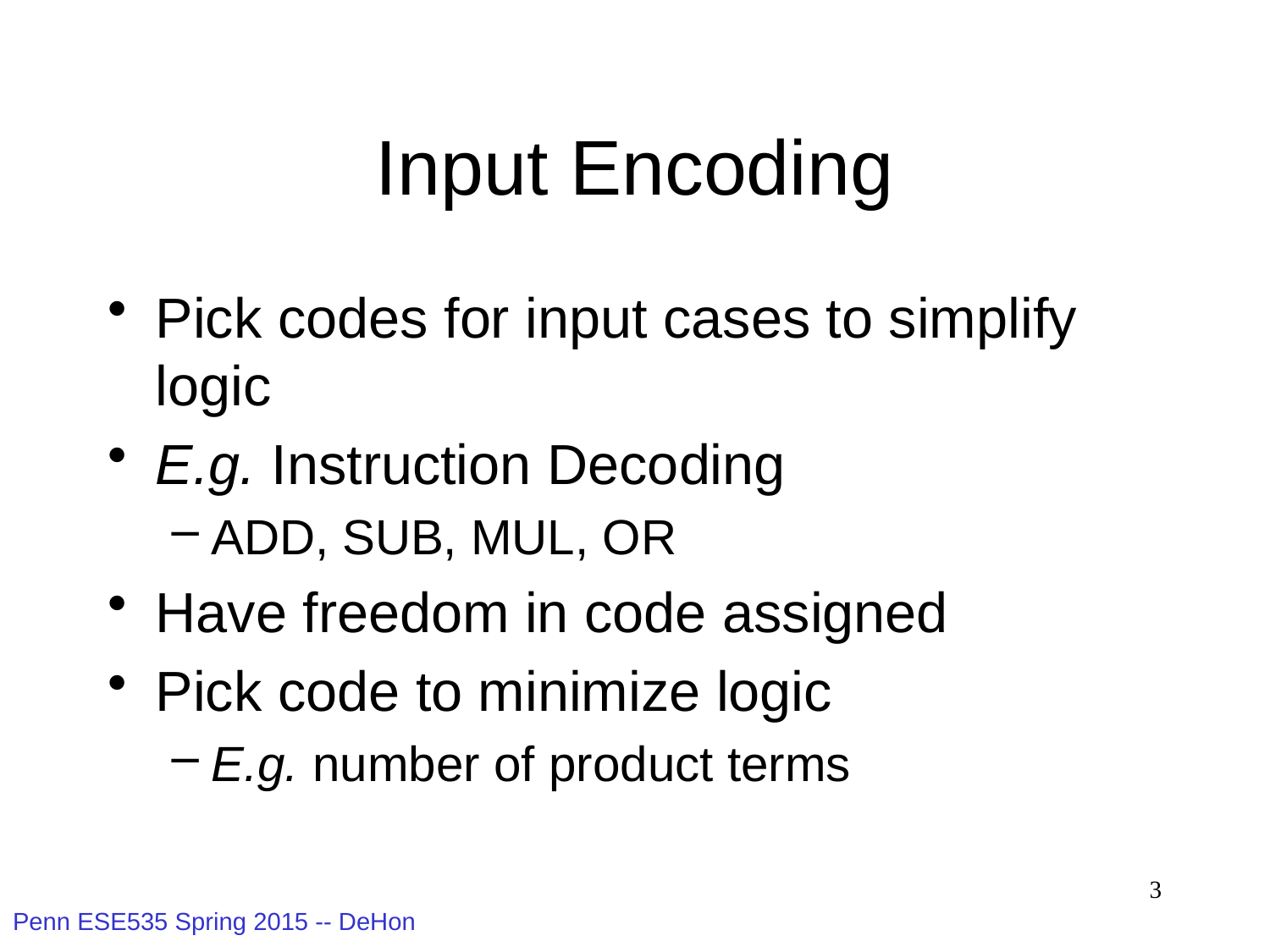

# Input Encoding
Pick codes for input cases to simplify logic
E.g. Instruction Decoding
ADD, SUB, MUL, OR
Have freedom in code assigned
Pick code to minimize logic
E.g. number of product terms
3
Penn ESE535 Spring 2015 -- DeHon